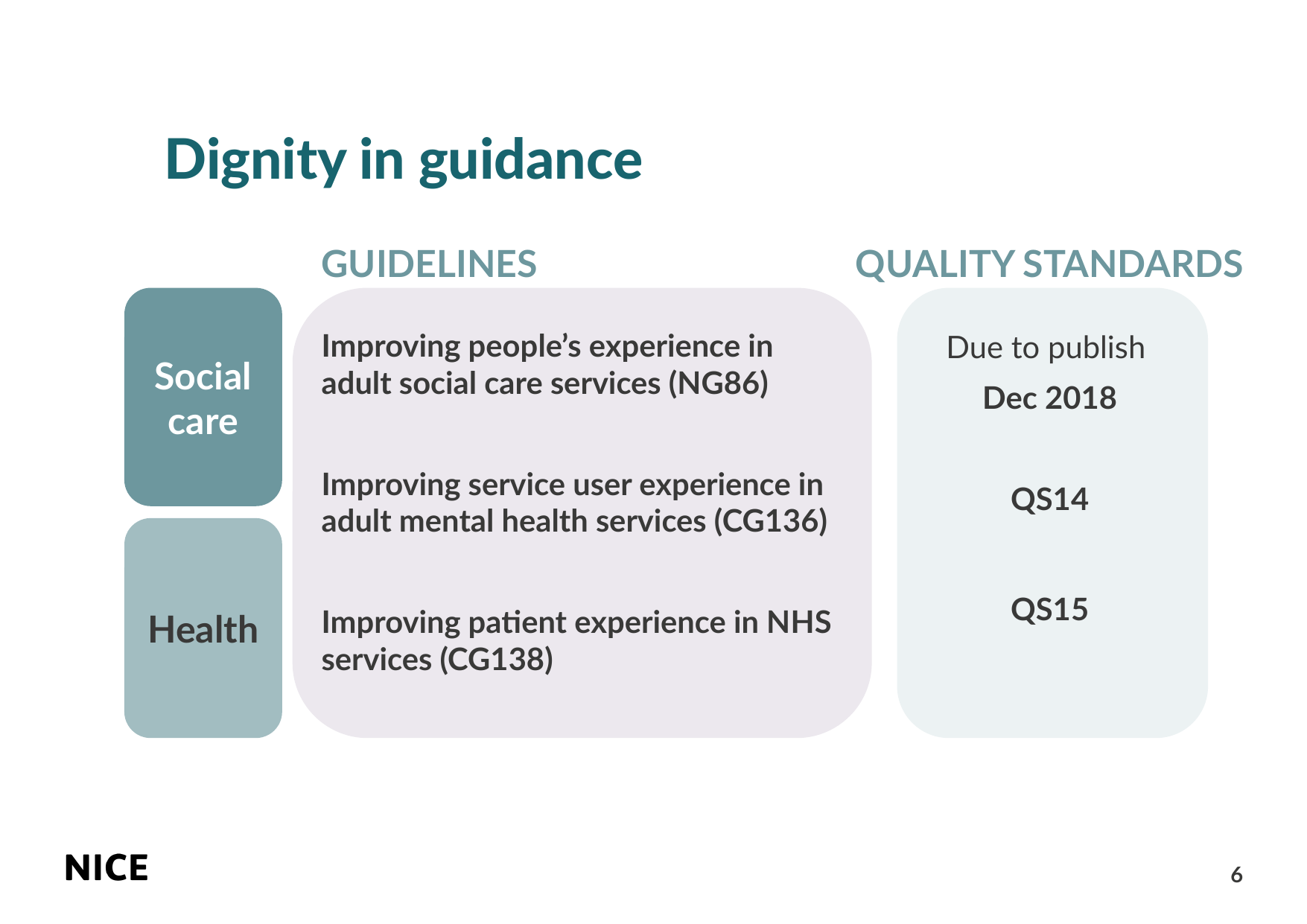

# Dignity in guidance
GUIDELINES

Improving people’s experience in adult social care services (NG86)

Improving service user experience in adult mental health services (CG136)

Improving patient experience in NHS services (CG138)
QUALITY STANDARDS

Due to publish
Dec 2018

QS14

QS15
Social care

Health
6